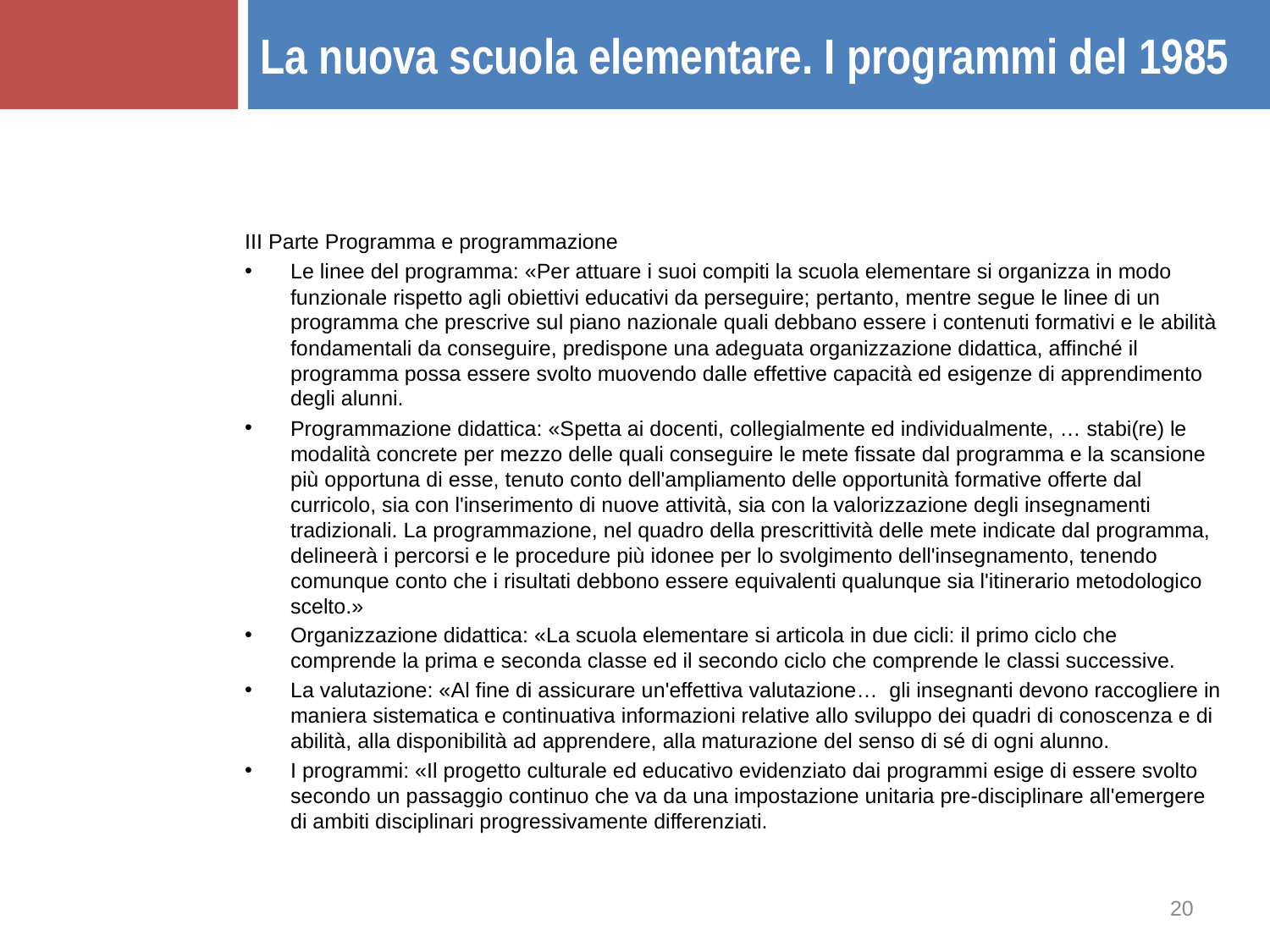

La nuova scuola elementare. I programmi del 1985
III Parte Programma e programmazione
Le linee del programma: «Per attuare i suoi compiti la scuola elementare si organizza in modo funzionale rispetto agli obiettivi educativi da perseguire; pertanto, mentre segue le linee di un programma che prescrive sul piano nazionale quali debbano essere i contenuti formativi e le abilità fondamentali da conseguire, predispone una adeguata organizzazione didattica, affinché il programma possa essere svolto muovendo dalle effettive capacità ed esigenze di apprendimento degli alunni.
Programmazione didattica: «Spetta ai docenti, collegialmente ed individualmente, … stabi(re) le modalità concrete per mezzo delle quali conseguire le mete fissate dal programma e la scansione più opportuna di esse, tenuto conto dell'ampliamento delle opportunità formative offerte dal curricolo, sia con l'inserimento di nuove attività, sia con la valorizzazione degli insegnamenti tradizionali. La programmazione, nel quadro della prescrittività delle mete indicate dal programma, delineerà i percorsi e le procedure più idonee per lo svolgimento dell'insegnamento, tenendo comunque conto che i risultati debbono essere equivalenti qualunque sia l'itinerario metodologico scelto.»
Organizzazione didattica: «La scuola elementare si articola in due cicli: il primo ciclo che comprende la prima e seconda classe ed il secondo ciclo che comprende le classi successive.
La valutazione: «Al fine di assicurare un'effettiva valutazione…  gli insegnanti devono raccogliere in maniera sistematica e continuativa informazioni relative allo sviluppo dei quadri di conoscenza e di abilità, alla disponibilità ad apprendere, alla maturazione del senso di sé di ogni alunno.
I programmi: «Il progetto culturale ed educativo evidenziato dai programmi esige di essere svolto secondo un passaggio continuo che va da una impostazione unitaria pre-disciplinare all'emergere di ambiti disciplinari progressivamente differenziati.

20